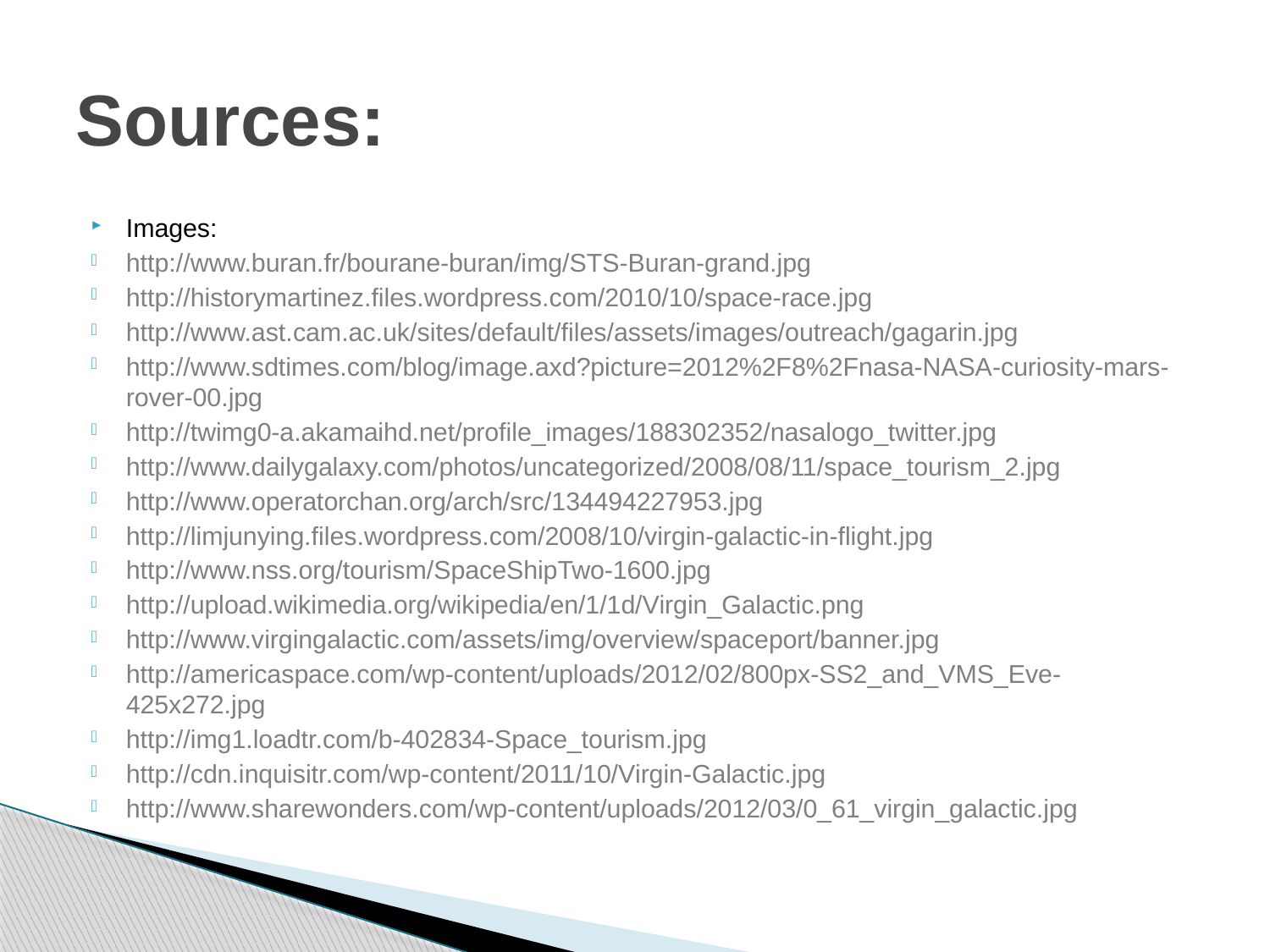

# Sources:
Images:
http://www.buran.fr/bourane-buran/img/STS-Buran-grand.jpg
http://historymartinez.files.wordpress.com/2010/10/space-race.jpg
http://www.ast.cam.ac.uk/sites/default/files/assets/images/outreach/gagarin.jpg
http://www.sdtimes.com/blog/image.axd?picture=2012%2F8%2Fnasa-NASA-curiosity-mars-rover-00.jpg
http://twimg0-a.akamaihd.net/profile_images/188302352/nasalogo_twitter.jpg
http://www.dailygalaxy.com/photos/uncategorized/2008/08/11/space_tourism_2.jpg
http://www.operatorchan.org/arch/src/134494227953.jpg
http://limjunying.files.wordpress.com/2008/10/virgin-galactic-in-flight.jpg
http://www.nss.org/tourism/SpaceShipTwo-1600.jpg
http://upload.wikimedia.org/wikipedia/en/1/1d/Virgin_Galactic.png
http://www.virgingalactic.com/assets/img/overview/spaceport/banner.jpg
http://americaspace.com/wp-content/uploads/2012/02/800px-SS2_and_VMS_Eve-425x272.jpg
http://img1.loadtr.com/b-402834-Space_tourism.jpg
http://cdn.inquisitr.com/wp-content/2011/10/Virgin-Galactic.jpg
http://www.sharewonders.com/wp-content/uploads/2012/03/0_61_virgin_galactic.jpg